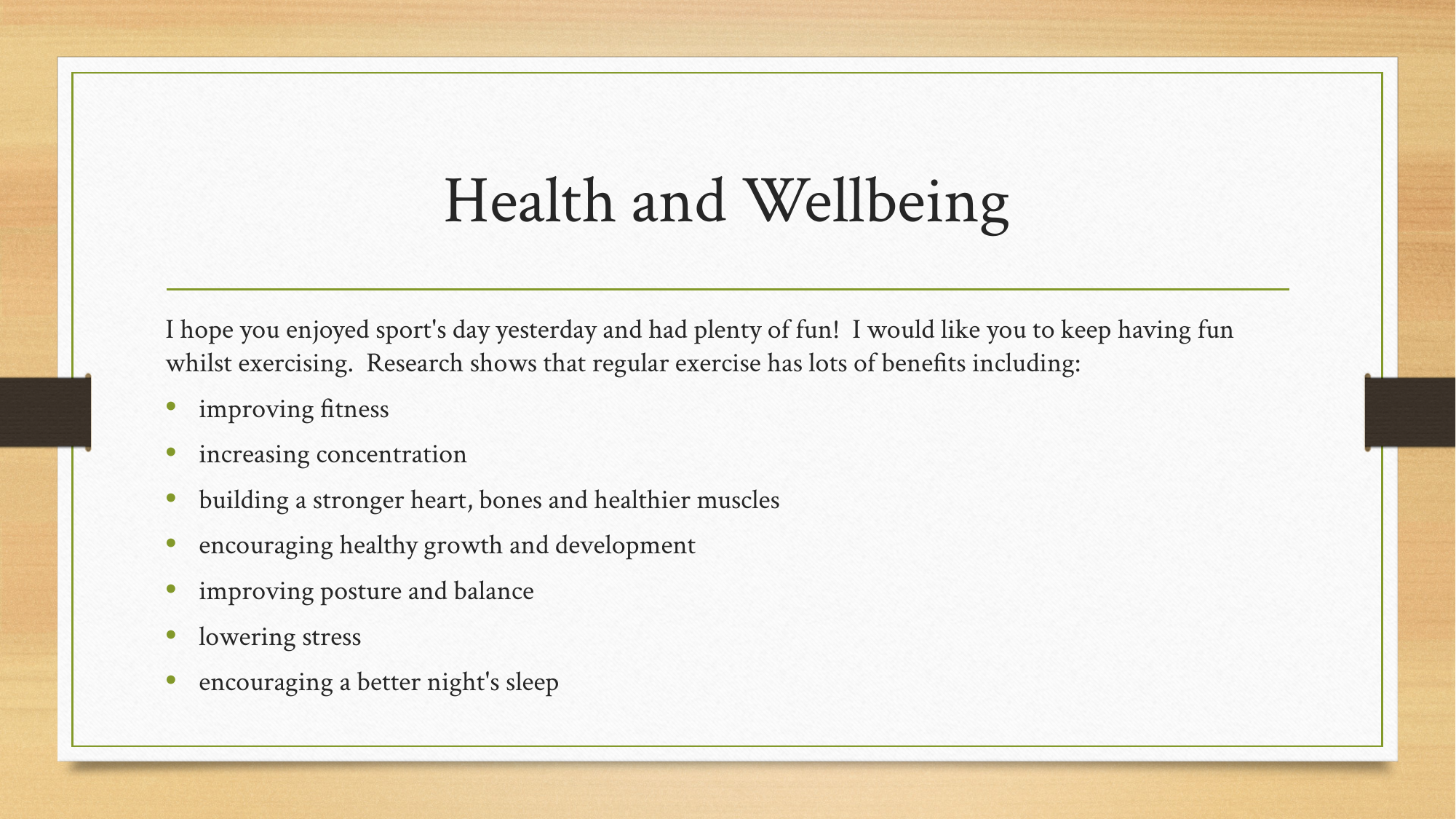

# Health and Wellbeing
I hope you enjoyed sport's day yesterday and had plenty of fun!  I would like you to keep having fun whilst exercising.  Research shows that regular exercise has lots of benefits including:
improving fitness
increasing concentration
building a stronger heart, bones and healthier muscles
encouraging healthy growth and development
improving posture and balance
lowering stress
encouraging a better night's sleep